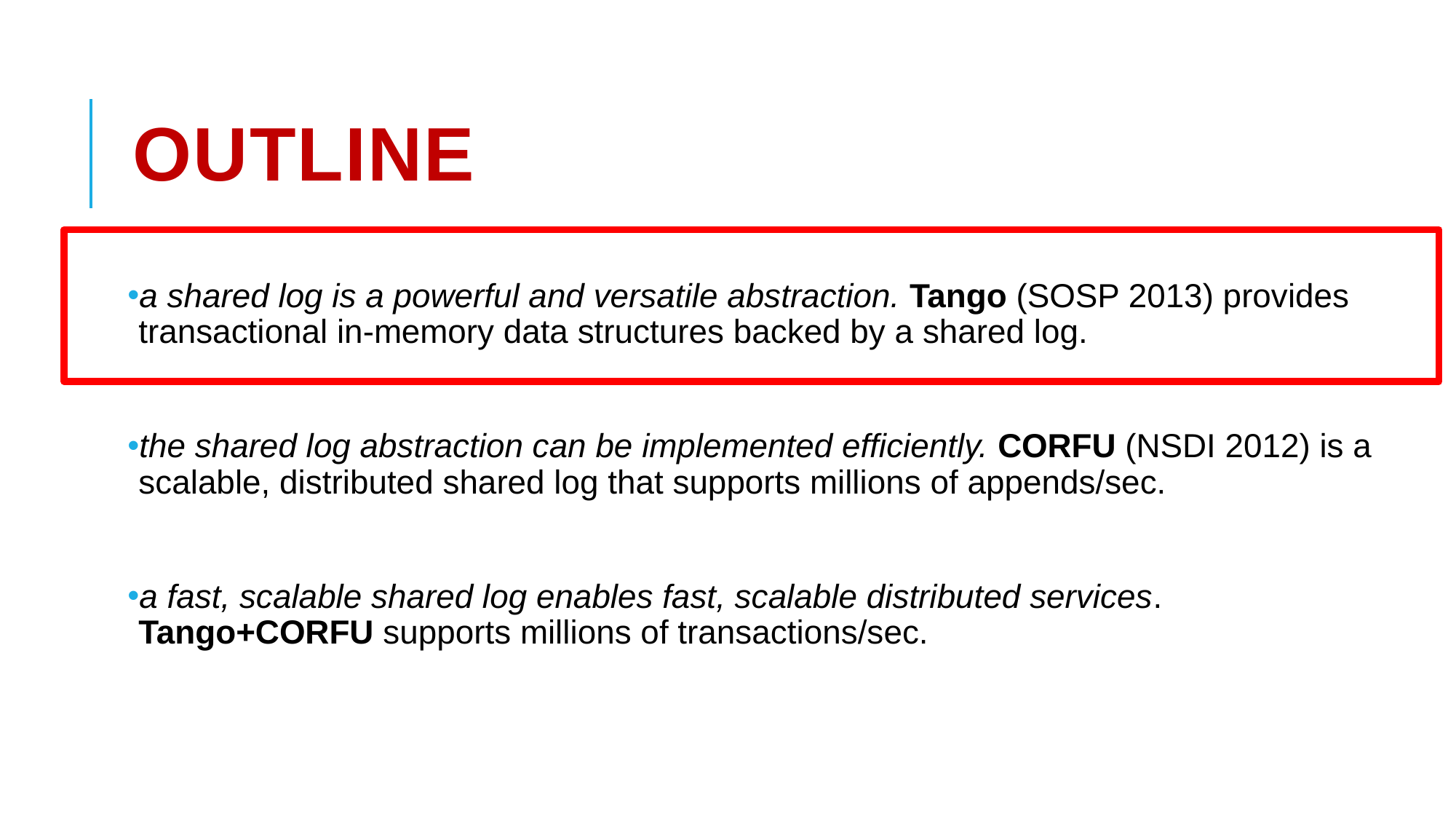

# outline

a shared log is a powerful and versatile abstraction. Tango (SOSP 2013) provides transactional in-memory data structures backed by a shared log.

the shared log abstraction can be implemented efficiently. CORFU (NSDI 2012) is a scalable, distributed shared log that supports millions of appends/sec.

a fast, scalable shared log enables fast, scalable distributed services. Tango+CORFU supports millions of transactions/sec.